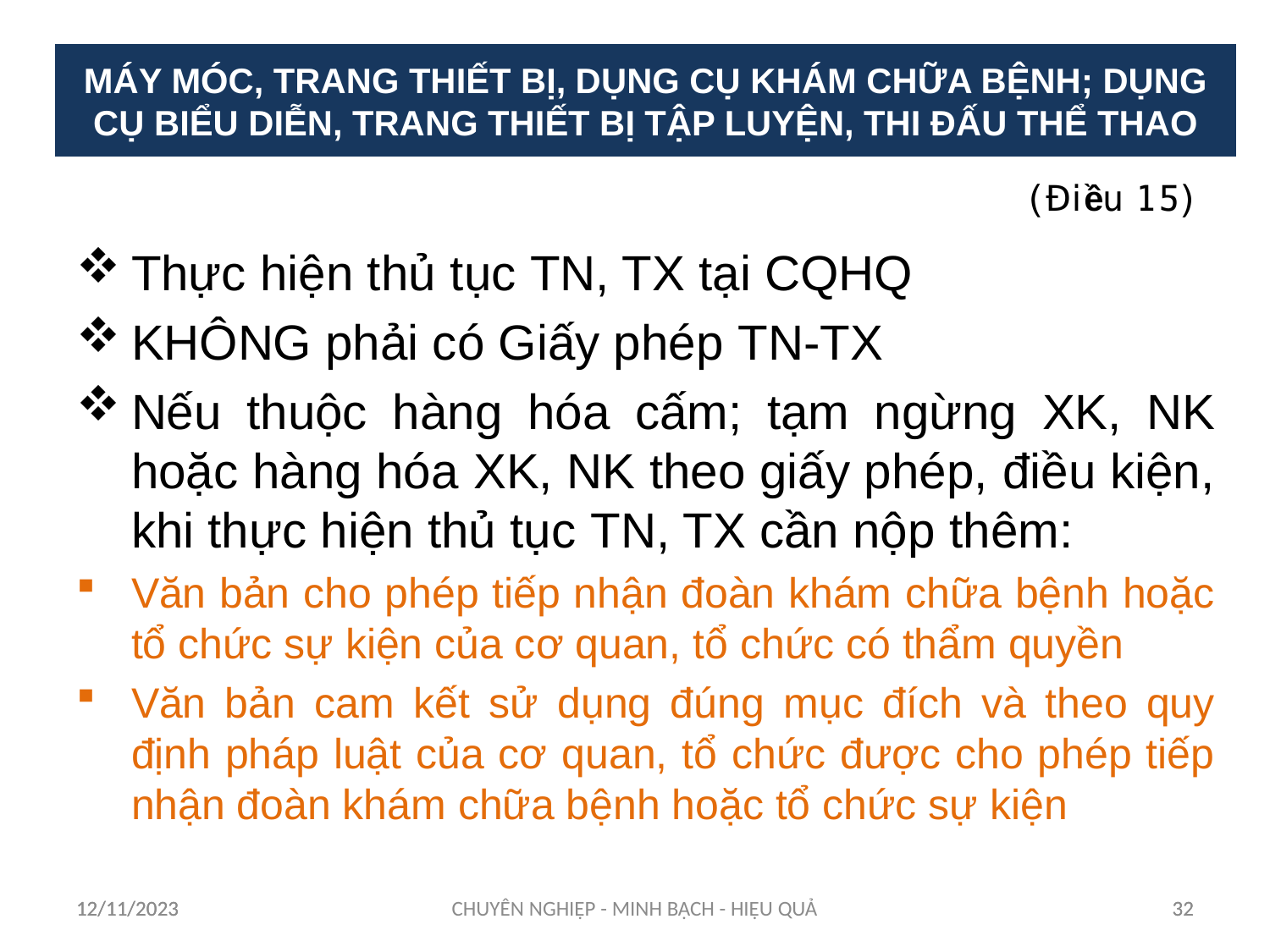

MÁY MÓC, TRANG THIẾT BỊ, DỤNG CỤ KHÁM CHỮA BỆNH; DỤNG CỤ BIỂU DIỄN, TRANG THIẾT BỊ TẬP LUYỆN, THI ĐẤU THỂ THAO
(Điều 15)
Thực hiện thủ tục TN, TX tại CQHQ
KHÔNG phải có Giấy phép TN-TX
Nếu thuộc hàng hóa cấm; tạm ngừng XK, NK hoặc hàng hóa XK, NK theo giấy phép, điều kiện, khi thực hiện thủ tục TN, TX cần nộp thêm:
Văn bản cho phép tiếp nhận đoàn khám chữa bệnh hoặc tổ chức sự kiện của cơ quan, tổ chức có thẩm quyền
Văn bản cam kết sử dụng đúng mục đích và theo quy định pháp luật của cơ quan, tổ chức được cho phép tiếp nhận đoàn khám chữa bệnh hoặc tổ chức sự kiện

12/11/2023
12/11/2023
CHUYÊN NGHIỆP - MINH BẠCH - HIỆU QUẢ
32
32